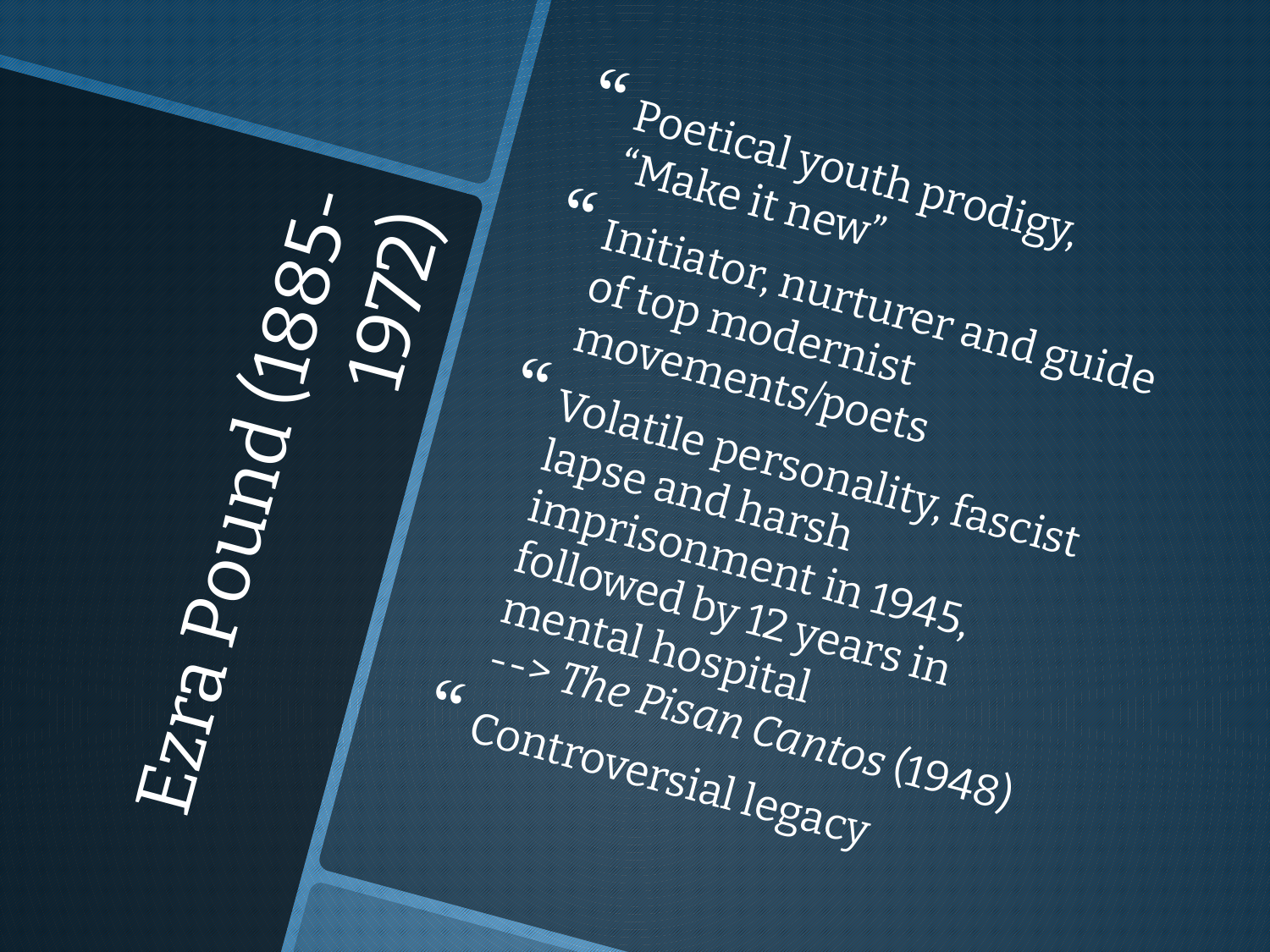

Poetical youth prodigy, “Make it new”
Initiator, nurturer and guide of top modernist movements/poets
Volatile personality, fascist lapse and harsh imprisonment in 1945, followed by 12 years in mental hospital
--> The Pisan Cantos (1948)
Controversial legacy
# Ezra Pound (1885-1972)